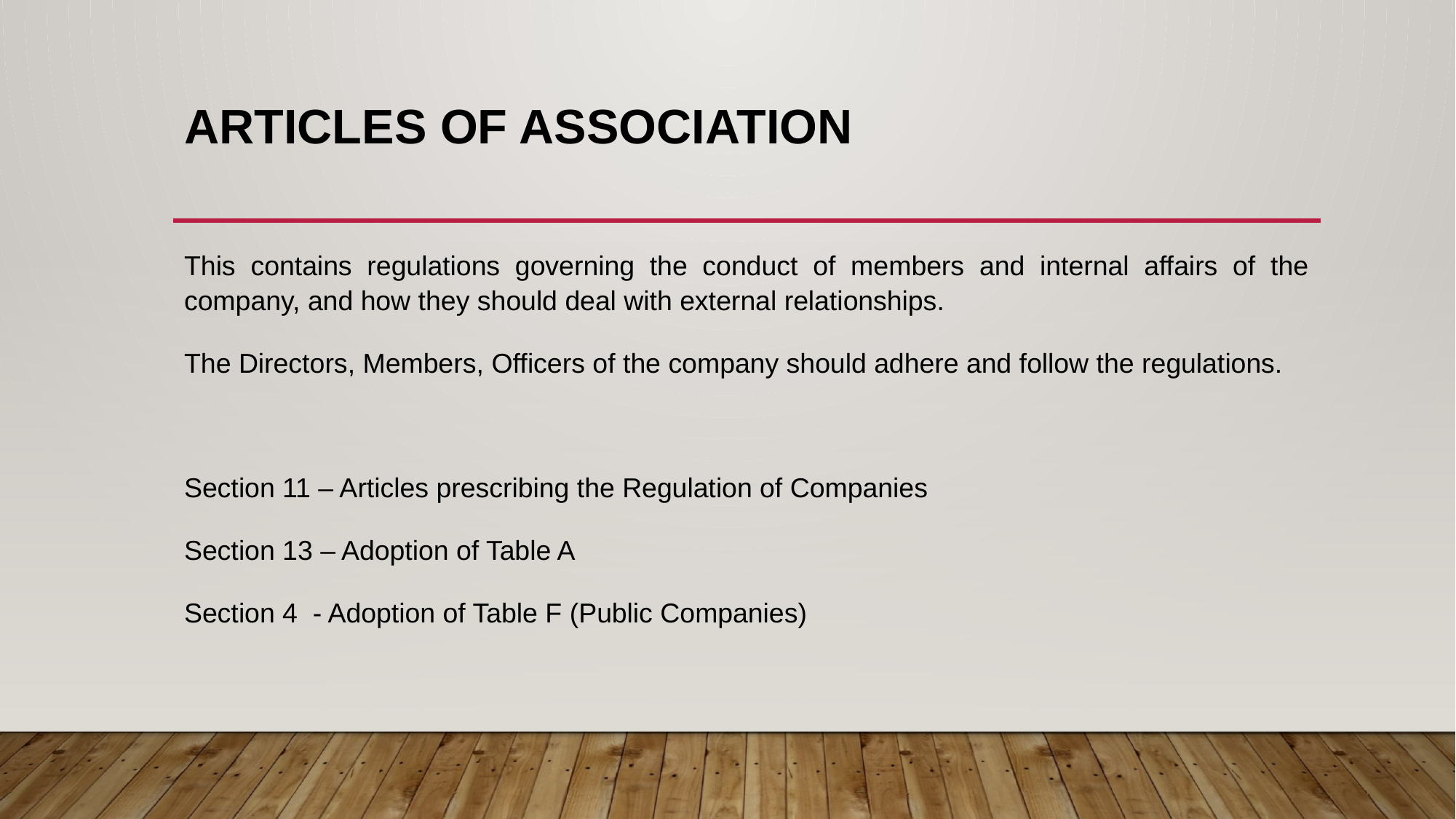

# ARTICLES OF ASSOCIATION
This contains regulations governing the conduct of members and internal affairs of the company, and how they should deal with external relationships.
The Directors, Members, Officers of the company should adhere and follow the regulations.

Section 11 – Articles prescribing the Regulation of Companies
Section 13 – Adoption of Table A
Section 4  - Adoption of Table F (Public Companies)